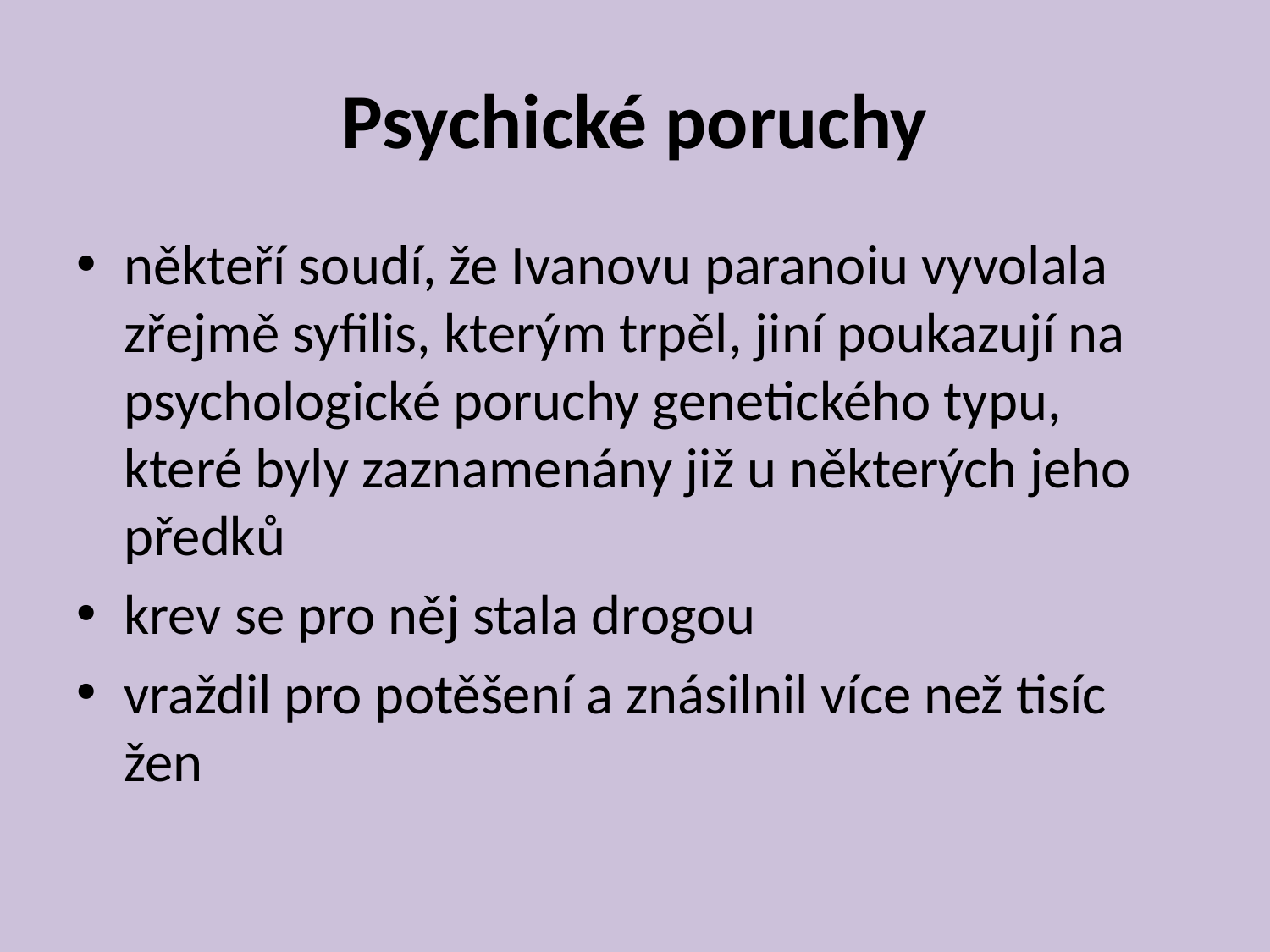

# Psychické poruchy
někteří soudí, že Ivanovu paranoiu vyvolala zřejmě syfilis, kterým trpěl, jiní poukazují na psychologické poruchy genetického typu, které byly zaznamenány již u některých jeho předků
krev se pro něj stala drogou
vraždil pro potěšení a znásilnil více než tisíc žen